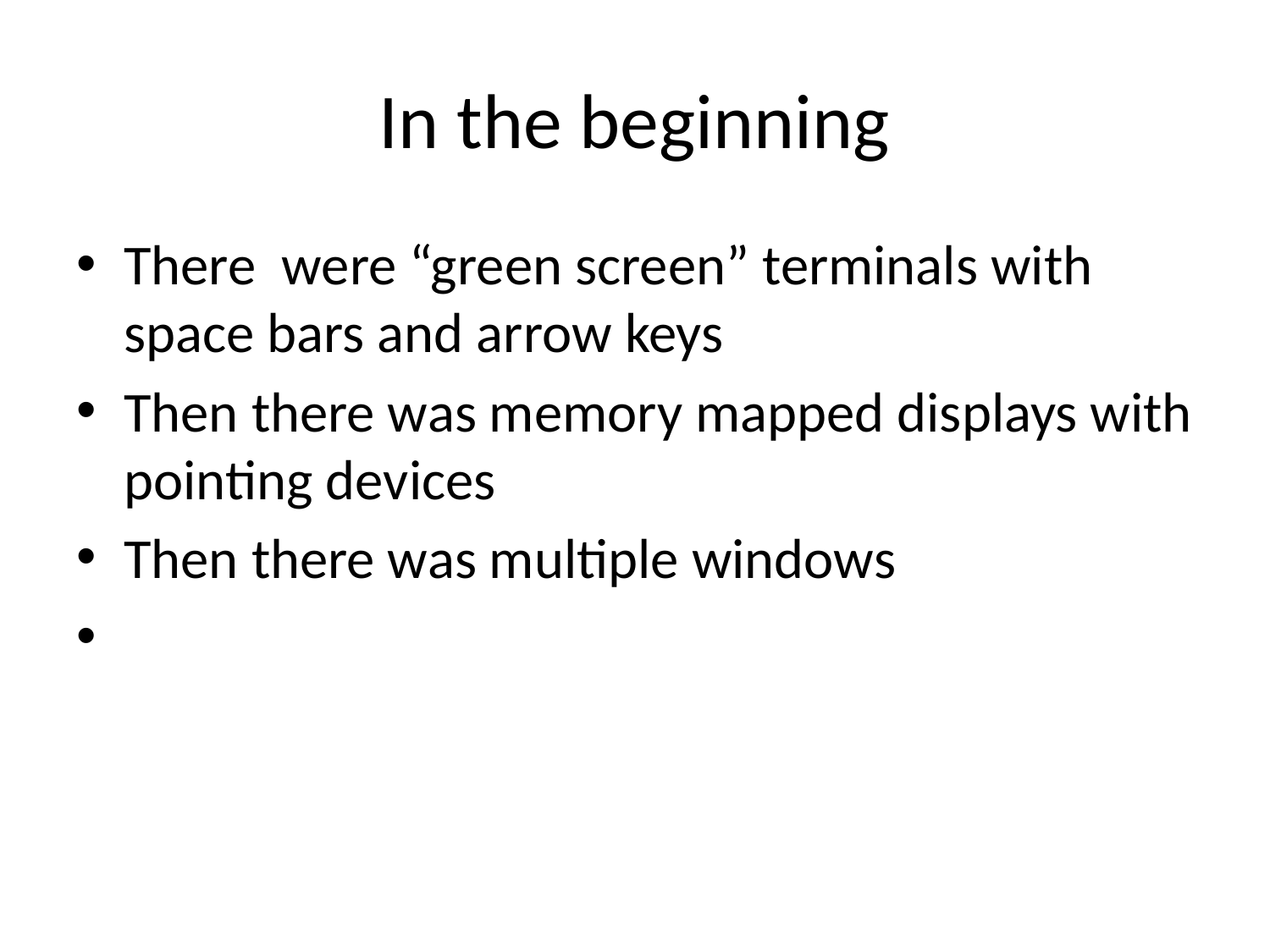

# In the beginning
There  were “green screen” terminals with space bars and arrow keys
Then there was memory mapped displays with pointing devices
Then there was multiple windows